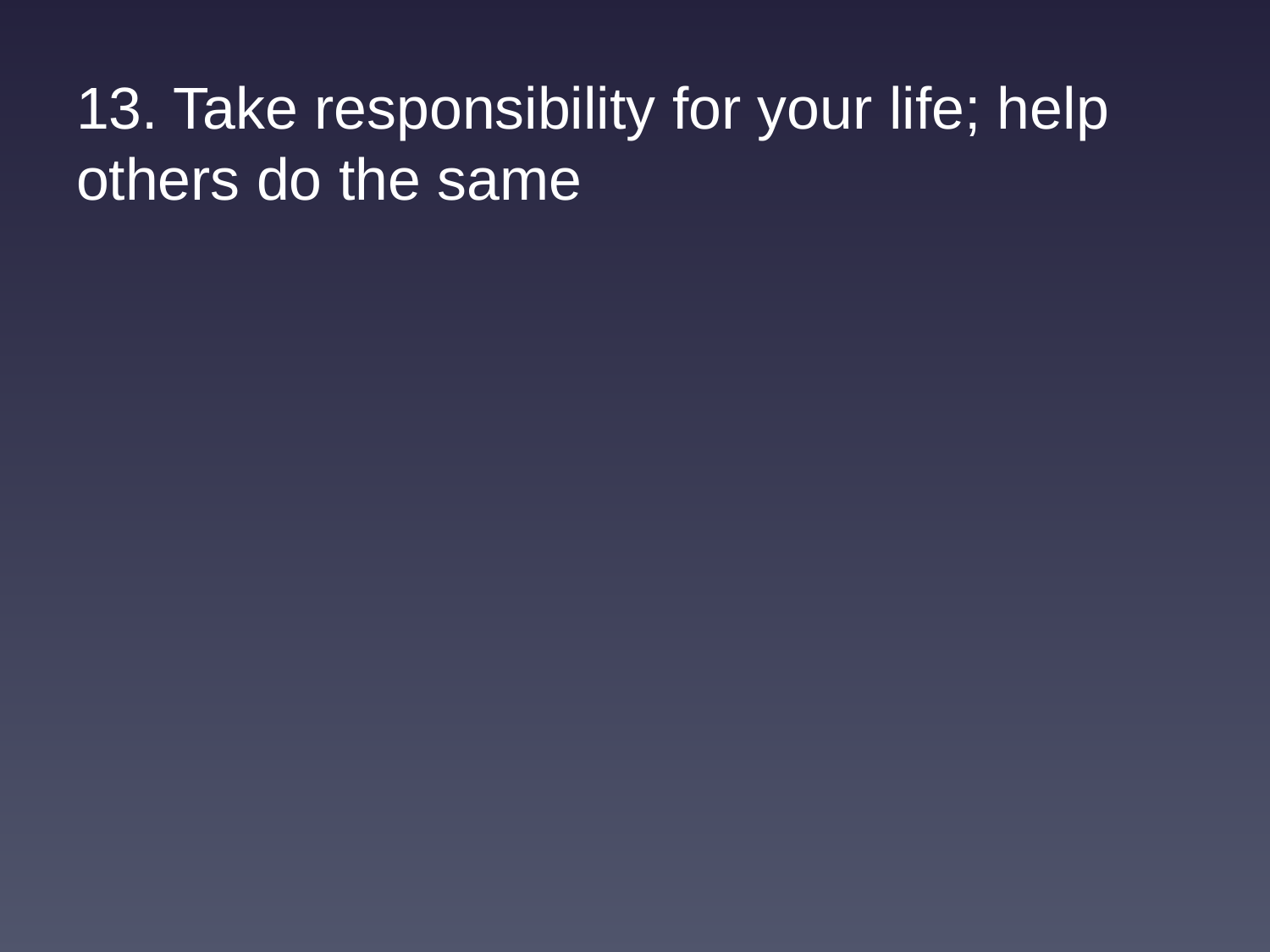

# 13. Take responsibility for your life; help others do the same